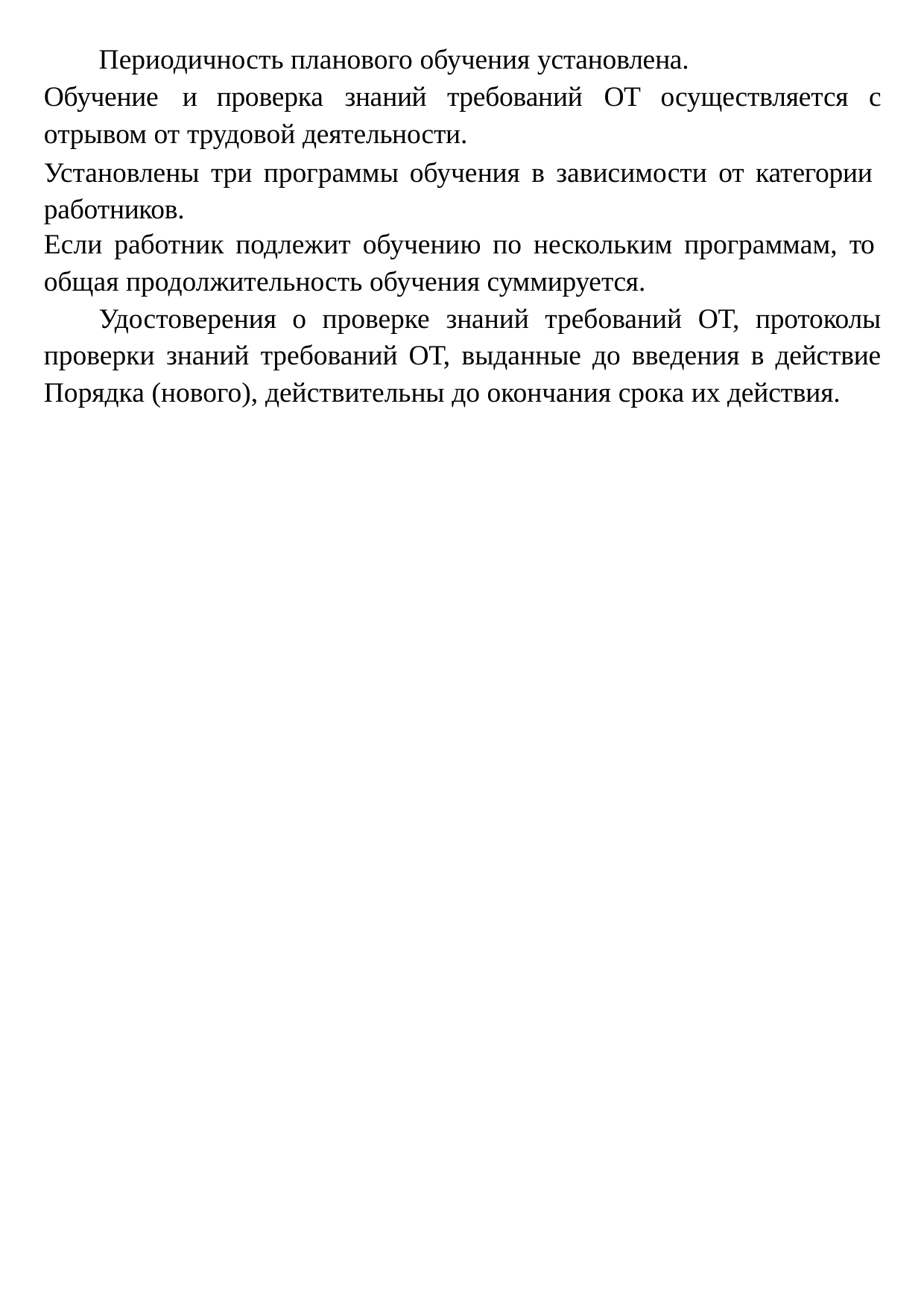

Периодичность планового обучения установлена.
Обучение	и	проверка	знаний	требований	ОТ	осуществляется	с отрывом от трудовой деятельности.
Установлены три программы обучения в зависимости от категории работников.
Если работник подлежит обучению по нескольким программам, то
общая продолжительность обучения суммируется.
Удостоверения о проверке знаний требований ОТ, протоколы проверки знаний требований ОТ, выданные до введения в действие Порядка (нового), действительны до окончания срока их действия.